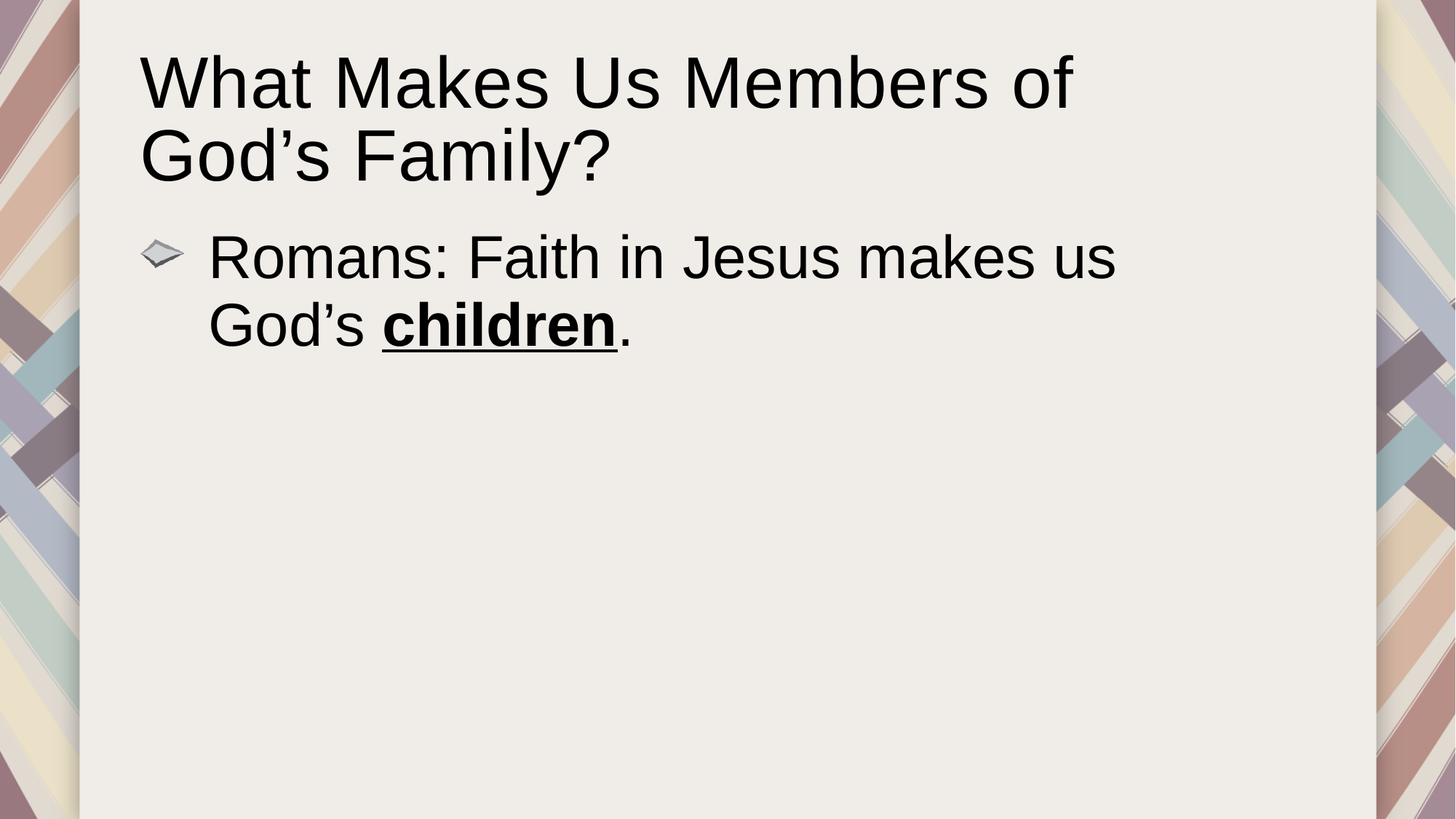

# What Makes Us Members of God’s Family?
Romans: Faith in Jesus makes us
God’s children.